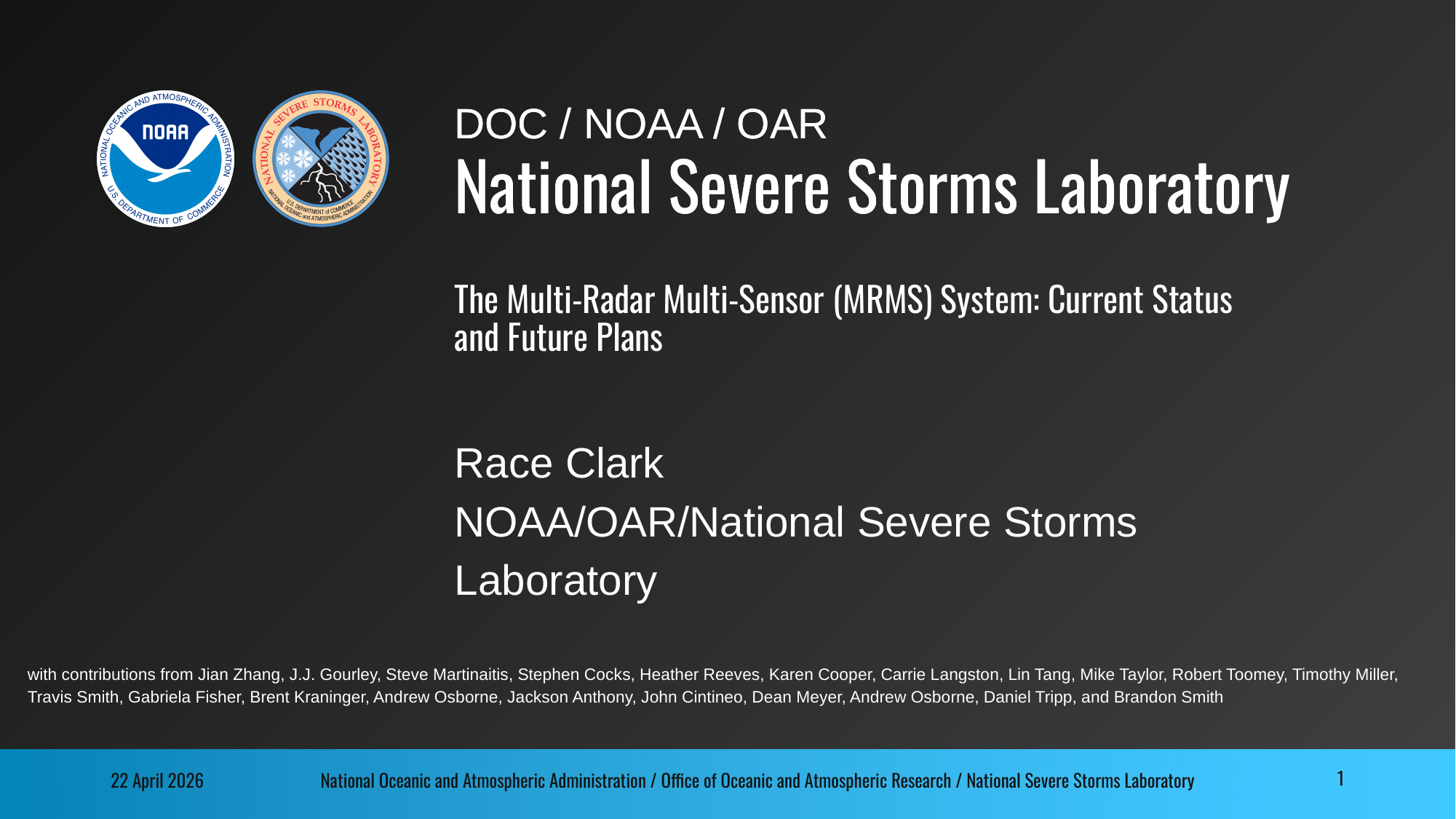

# The Multi-Radar Multi-Sensor (MRMS) System: Current Status and Future Plans

Race Clark
NOAA/OAR/National Severe Storms Laboratory
with contributions from Jian Zhang, J.J. Gourley, Steve Martinaitis, Stephen Cocks, Heather Reeves, Karen Cooper, Carrie Langston, Lin Tang, Mike Taylor, Robert Toomey, Timothy Miller, Travis Smith, Gabriela Fisher, Brent Kraninger, Andrew Osborne, Jackson Anthony, John Cintineo, Dean Meyer, Andrew Osborne, Daniel Tripp, and Brandon Smith
22 April 2026
National Oceanic and Atmospheric Administration / Office of Oceanic and Atmospheric Research / National Severe Storms Laboratory
1